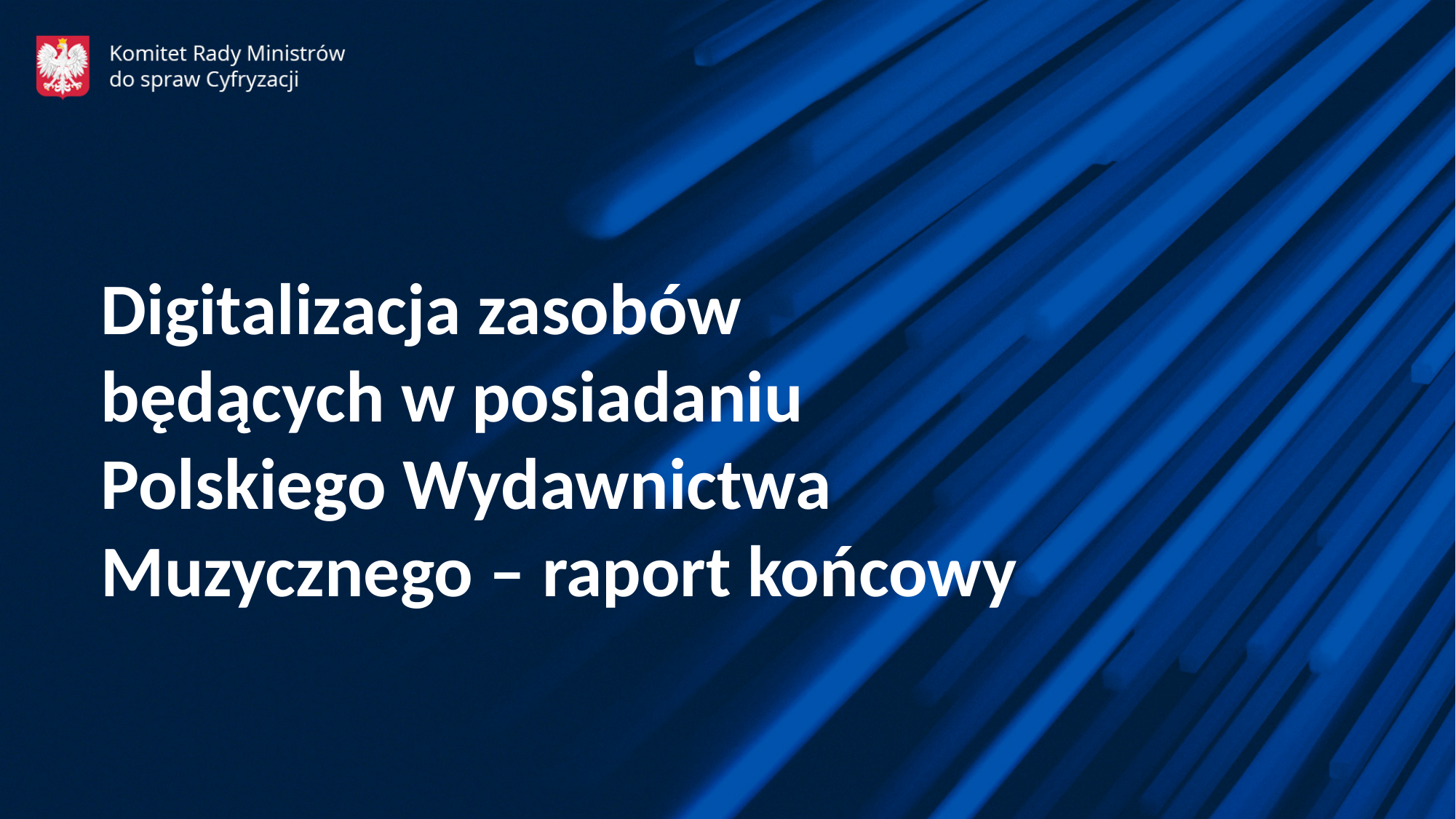

Digitalizacja zasobów będących w posiadaniu Polskiego Wydawnictwa Muzycznego – raport końcowy